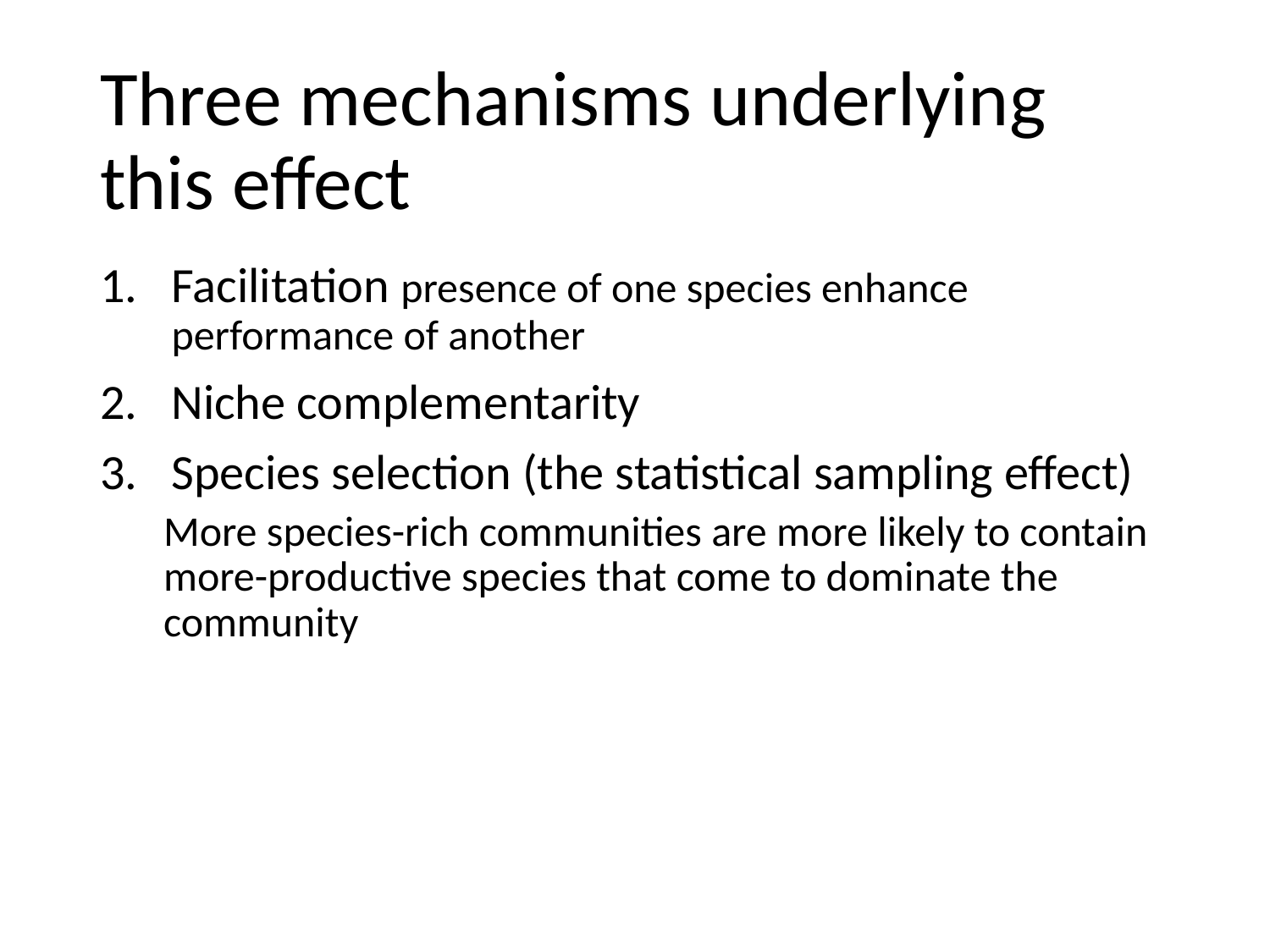

# Three mechanisms underlying this effect
Facilitation presence of one species enhance performance of another
Niche complementarity
Species selection (the statistical sampling effect)
More species-rich communities are more likely to contain more-productive species that come to dominate the community